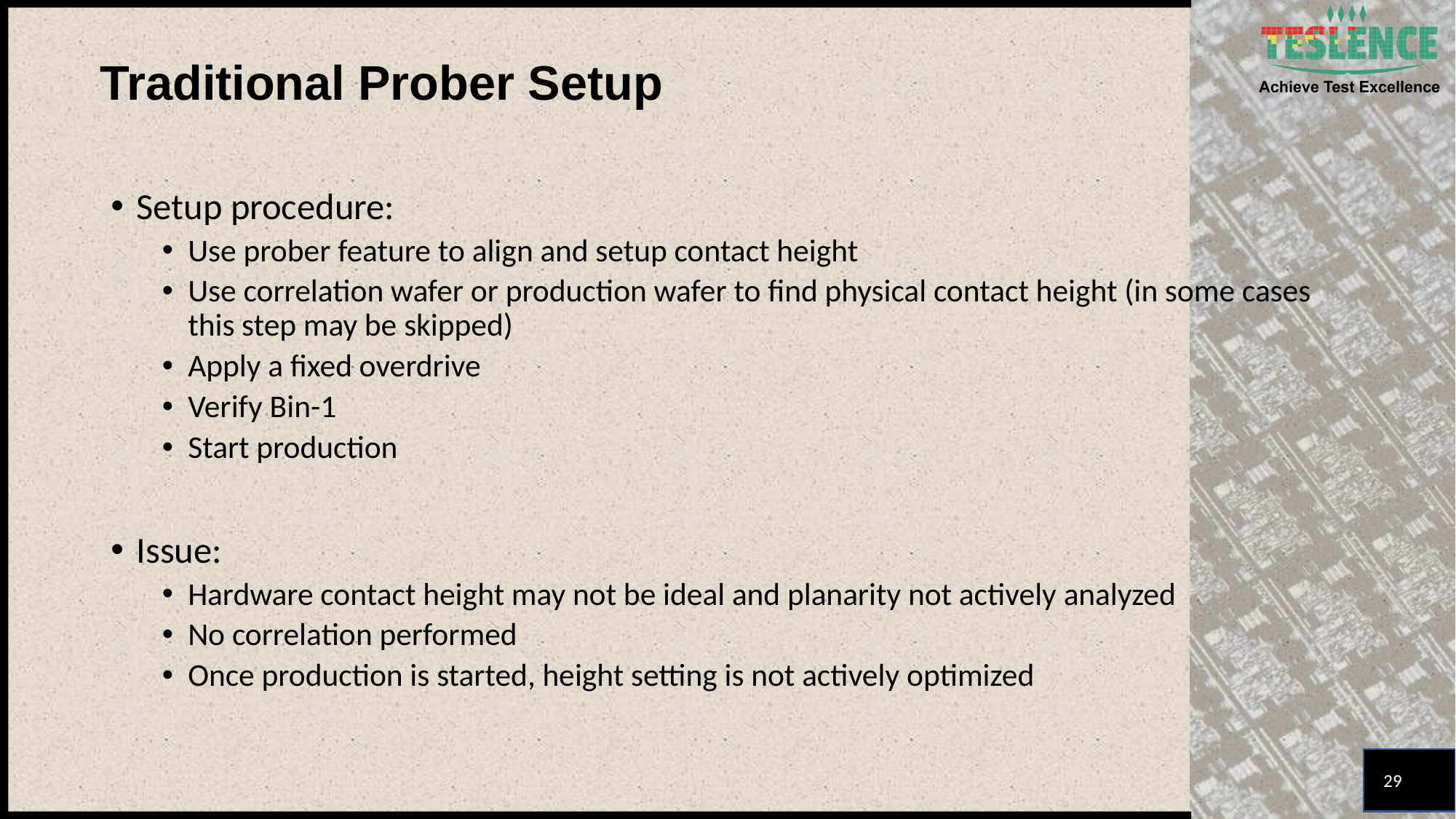

# Traditional Prober Setup
Setup procedure:
Use prober feature to align and setup contact height
Use correlation wafer or production wafer to find physical contact height (in some cases this step may be skipped)
Apply a fixed overdrive
Verify Bin-1
Start production

Issue:
Hardware contact height may not be ideal and planarity not actively analyzed
No correlation performed
Once production is started, height setting is not actively optimized

29